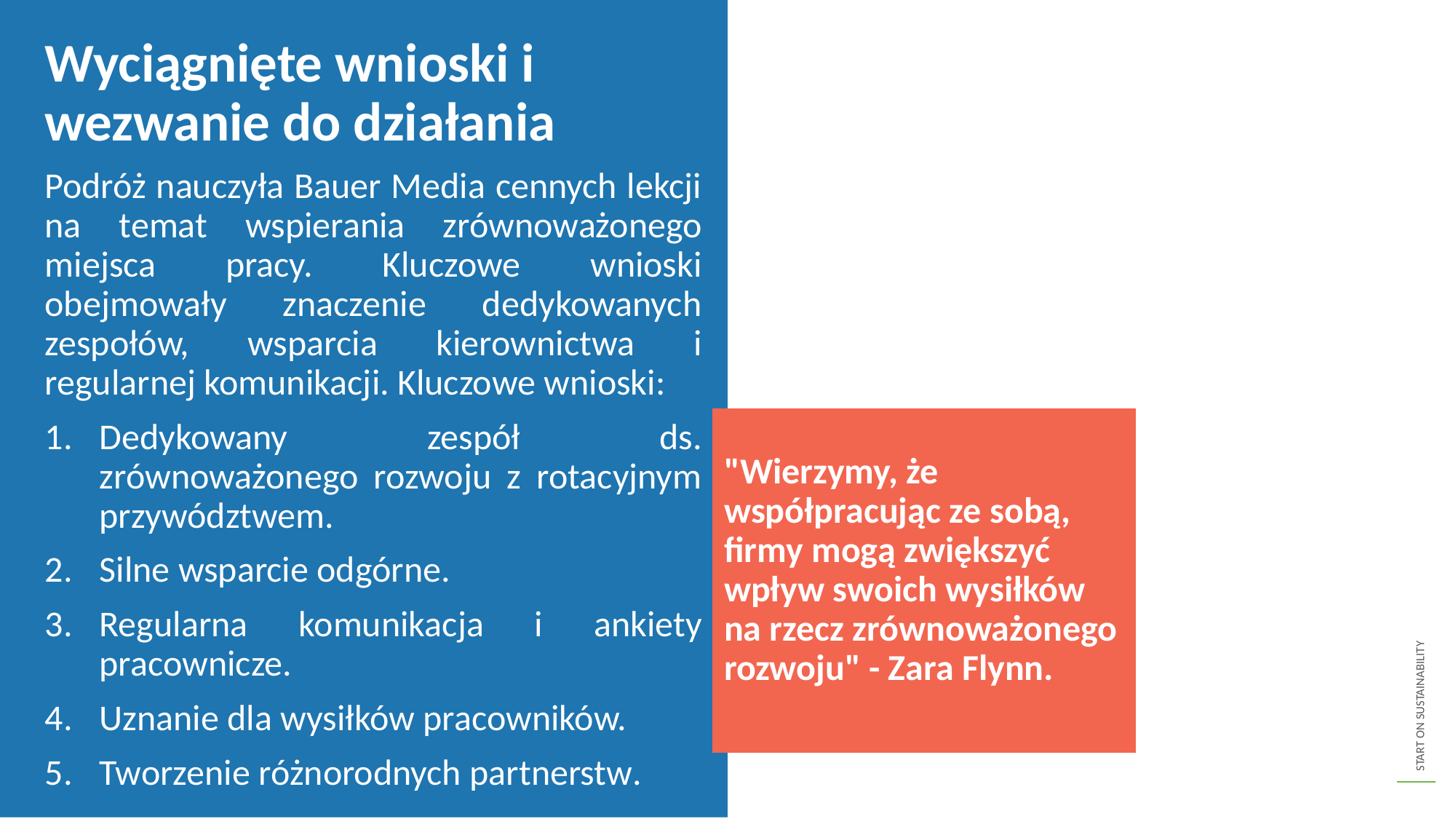

Wyciągnięte wnioski i wezwanie do działania
Podróż nauczyła Bauer Media cennych lekcji na temat wspierania zrównoważonego miejsca pracy. Kluczowe wnioski obejmowały znaczenie dedykowanych zespołów, wsparcia kierownictwa i regularnej komunikacji. Kluczowe wnioski:
Dedykowany zespół ds. zrównoważonego rozwoju z rotacyjnym przywództwem.
Silne wsparcie odgórne.
Regularna komunikacja i ankiety pracownicze.
Uznanie dla wysiłków pracowników.
Tworzenie różnorodnych partnerstw.

"Wierzymy, że współpracując ze sobą, firmy mogą zwiększyć wpływ swoich wysiłków na rzecz zrównoważonego rozwoju" - Zara Flynn.